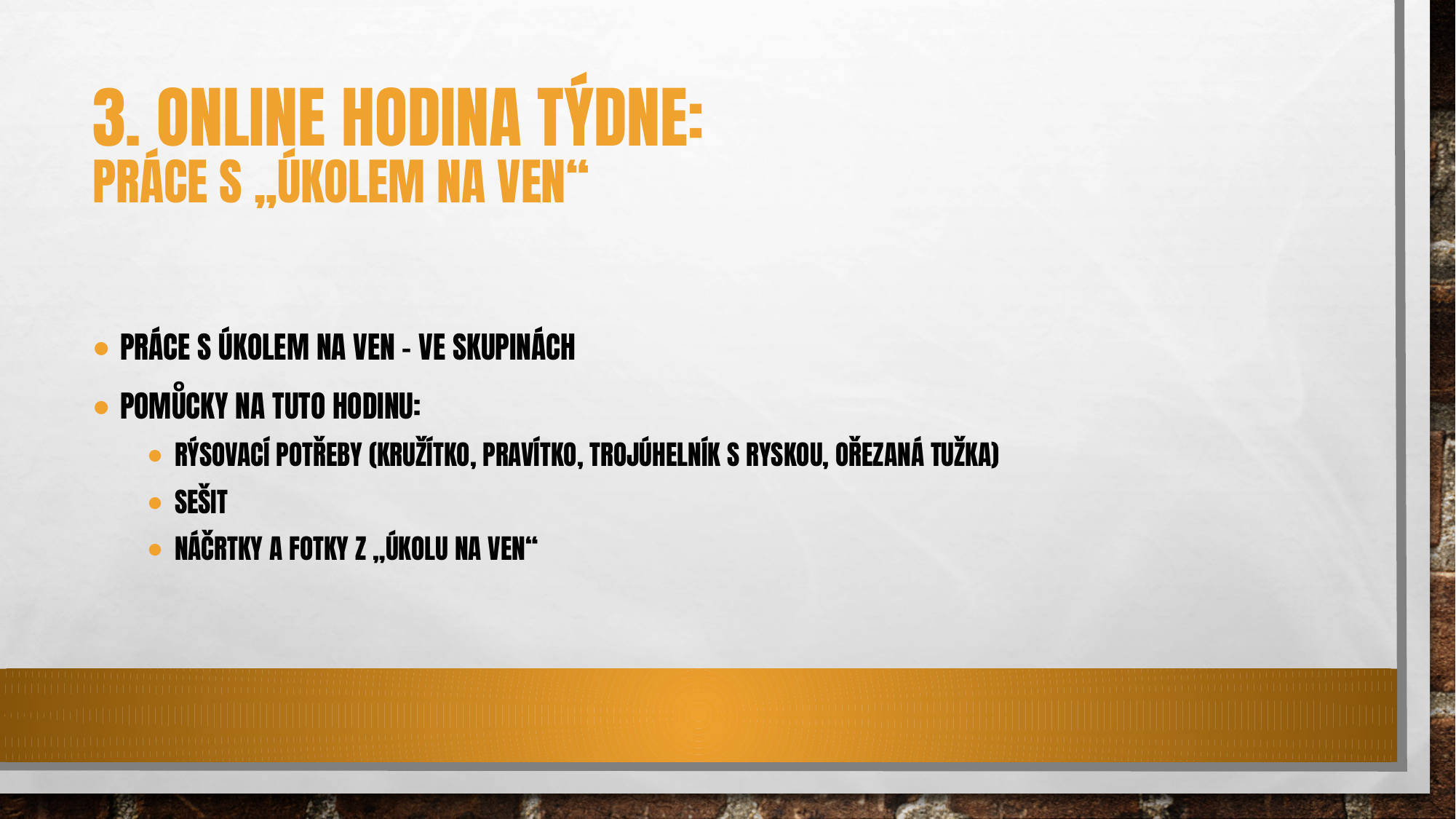

# 3. ONLINE HODINA TÝDNE: práce s „úkolem na ven“
Práce s úkolem na ven – ve skupinách
Pomůcky na tuto hodinu:
Rýsovací potřeby (kružítko, pravítko, trojúhelník s ryskou, ořezaná tužka)
Sešit
Náčrtky a fotky z „úkolu na ven“